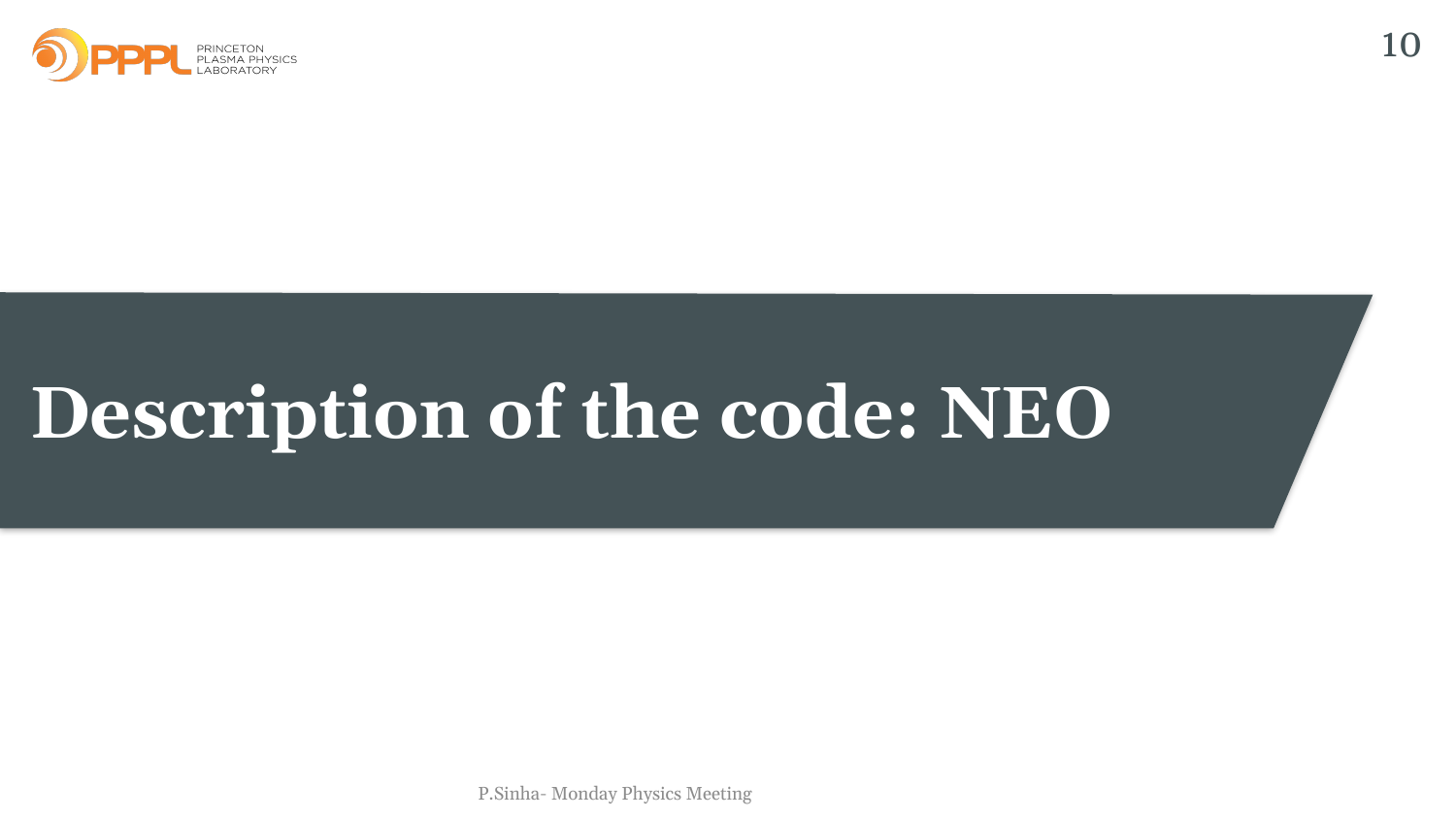

10
# Description of the code: NEO
P.Sinha- Monday Physics Meeting